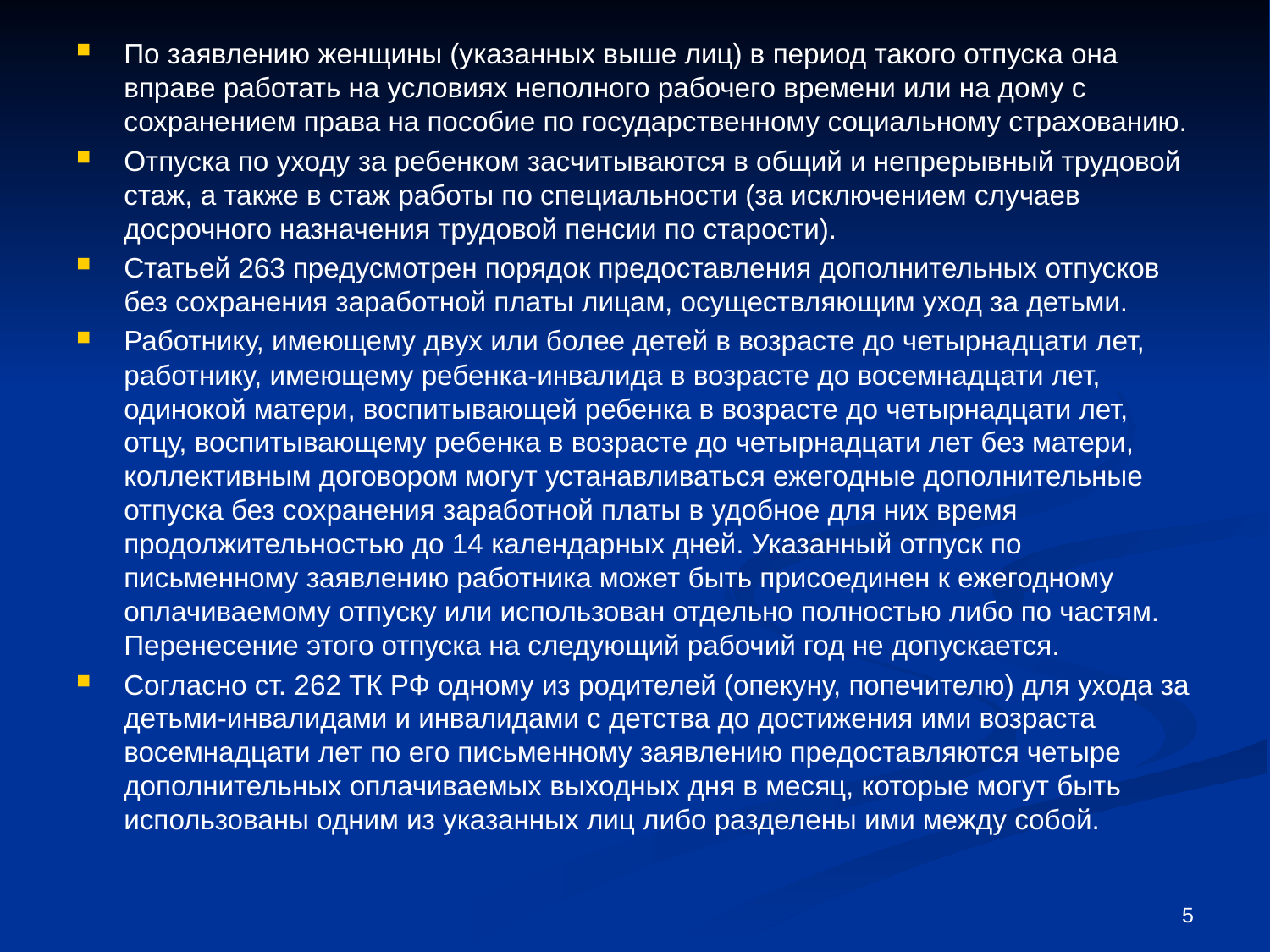

По заявлению женщины (указанных выше лиц) в период такого отпуска она вправе работать на условиях неполного рабочего времени или на дому с сохранением права на пособие по государственному социальному страхованию.
Отпуска по уходу за ребенком засчитываются в общий и непрерывный трудовой стаж, а также в стаж работы по специальности (за исключением случаев досрочного назначения трудовой пенсии по старости).
Статьей 263 предусмотрен порядок предоставления дополнительных отпусков без сохранения заработной платы лицам, осуществляющим уход за детьми.
Работнику, имеющему двух или более детей в возрасте до четырнадцати лет, работнику, имеющему ребенка-инвалида в возрасте до восемнадцати лет, одинокой матери, воспитывающей ребенка в возрасте до четырнадцати лет, отцу, воспитывающему ребенка в возрасте до четырнадцати лет без матери, коллективным договором могут устанавливаться ежегодные дополнительные отпуска без сохранения заработной платы в удобное для них время продолжительностью до 14 календарных дней. Указанный отпуск по письменному заявлению работника может быть присоединен к ежегодному оплачиваемому отпуску или использован отдельно полностью либо по частям. Перенесение этого отпуска на следующий рабочий год не допускается.
Согласно ст. 262 ТК РФ одному из родителей (опекуну, попечителю) для ухода за детьми-инвалидами и инвалидами с детства до достижения ими возраста восемнадцати лет по его письменному заявлению предоставляются четыре дополнительных оплачиваемых выходных дня в месяц, которые могут быть использованы одним из указанных лиц либо разделены ими между собой.

5